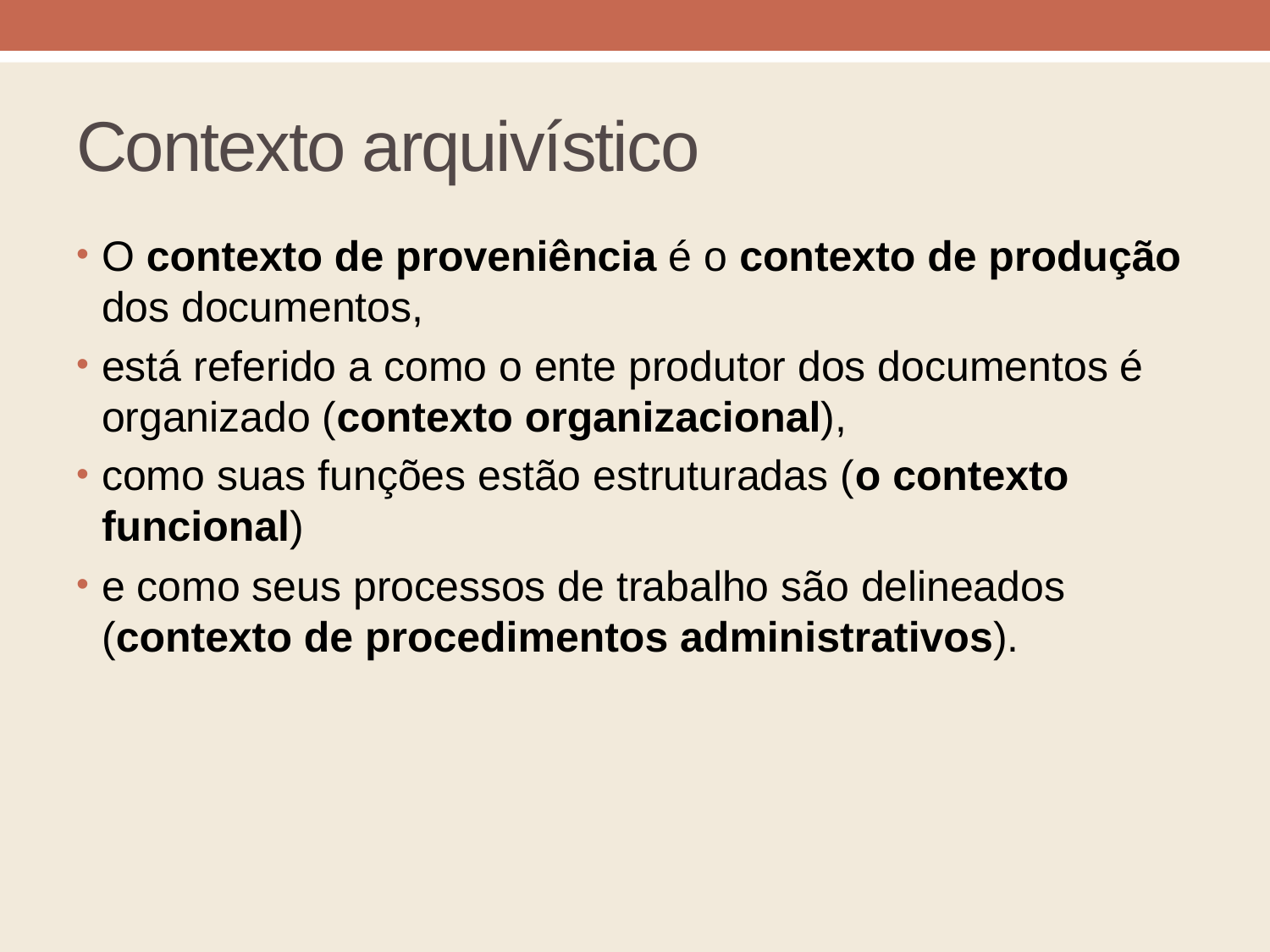

# Contexto arquivístico
O contexto de proveniência é o contexto de produção dos documentos,
está referido a como o ente produtor dos documentos é organizado (contexto organizacional),
como suas funções estão estruturadas (o contexto funcional)
e como seus processos de trabalho são delineados (contexto de procedimentos administrativos).